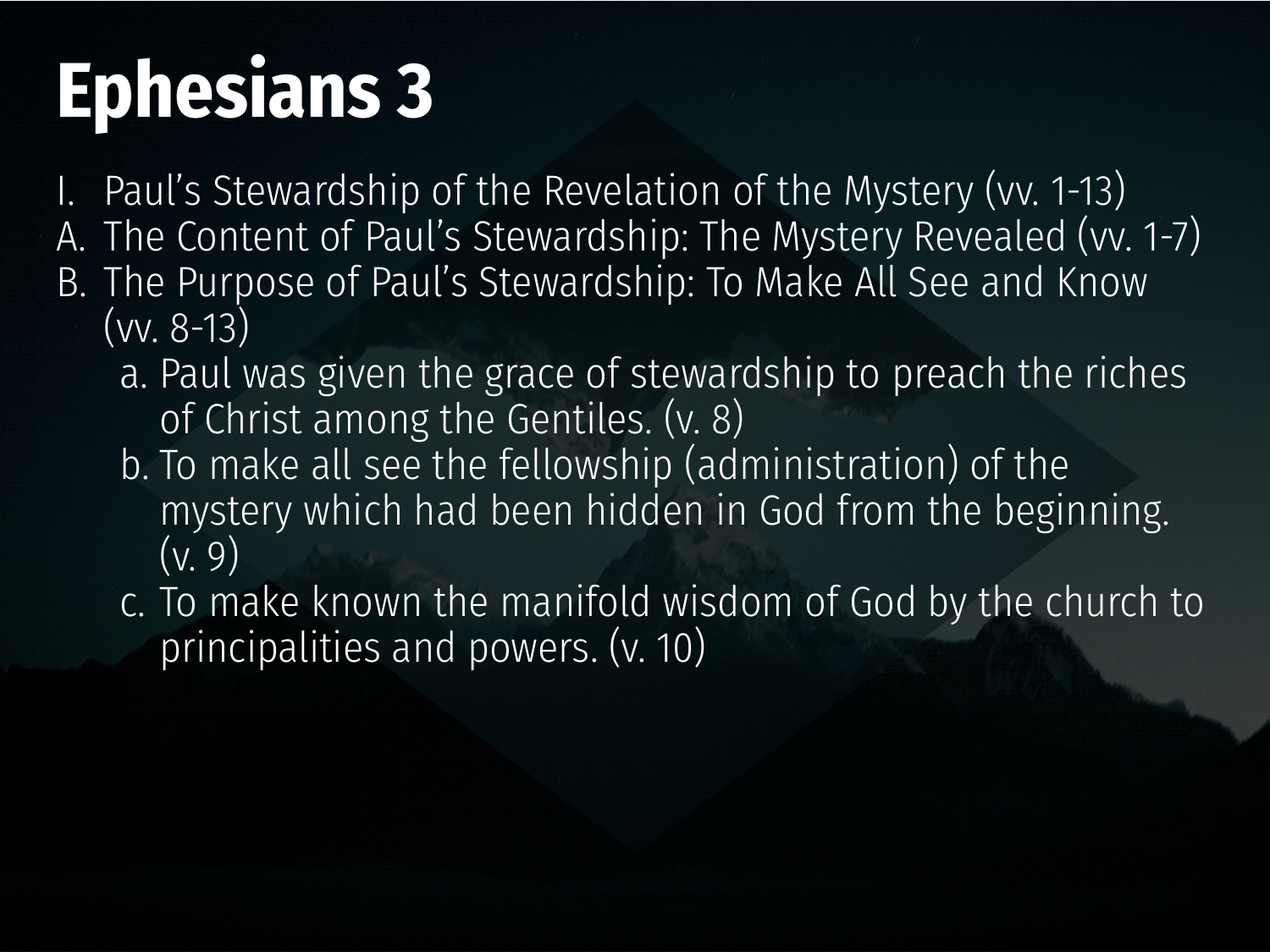

# Ephesians 3
Paul’s Stewardship of the Revelation of the Mystery (vv. 1-13)
The Content of Paul’s Stewardship: The Mystery Revealed (vv. 1-7)
The Purpose of Paul’s Stewardship: To Make All See and Know (vv. 8-13)
Paul was given the grace of stewardship to preach the riches of Christ among the Gentiles. (v. 8)
To make all see the fellowship (administration) of the mystery which had been hidden in God from the beginning. (v. 9)
To make known the manifold wisdom of God by the church to principalities and powers. (v. 10)